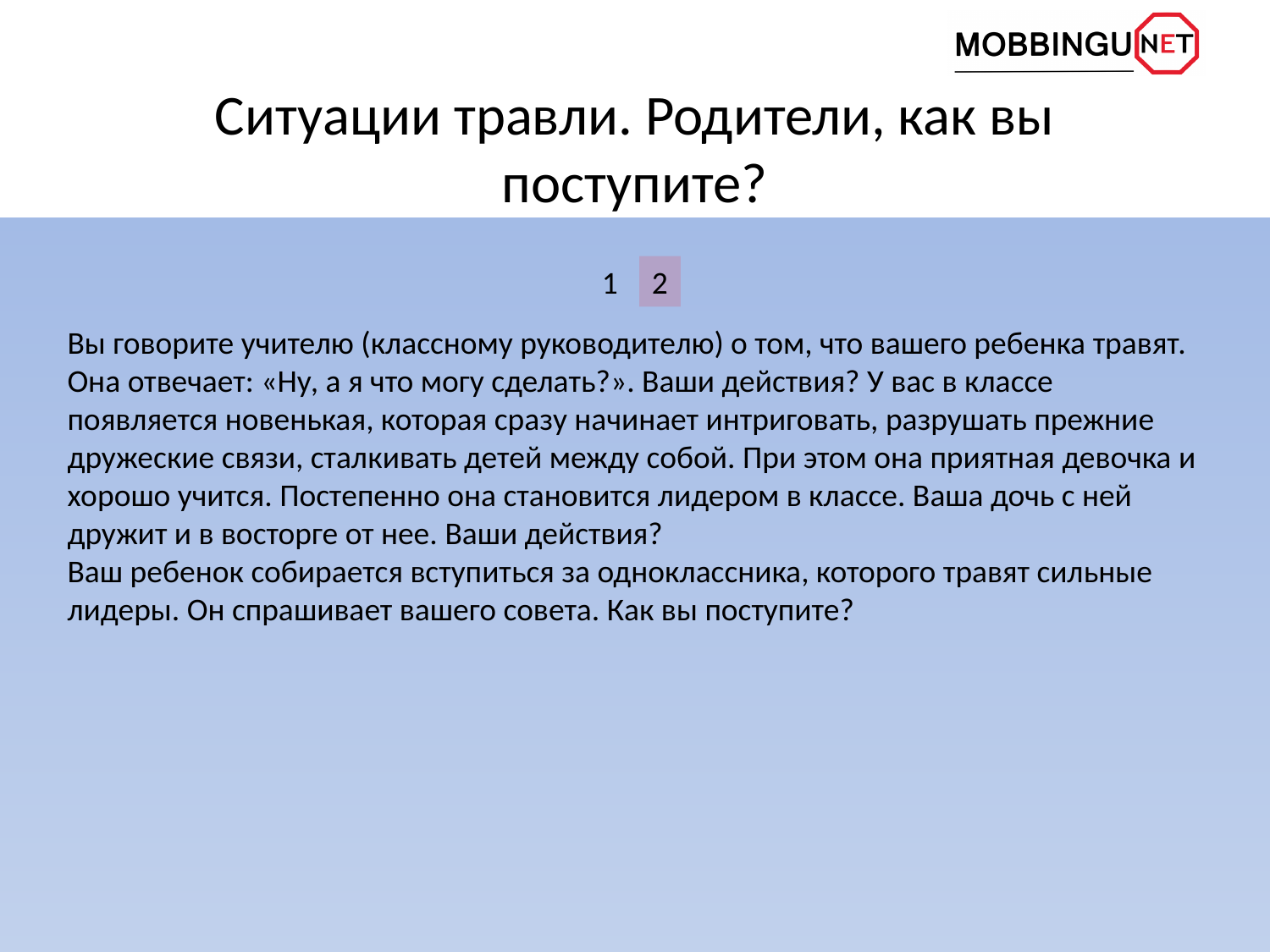

# Ситуации травли. Родители, как вы поступите?
1
2
Вы говорите учителю (классному руководителю) о том, что вашего ребенка травят. Она отвечает: «Ну, а я что могу сделать?». Ваши действия? У вас в классе появляется новенькая, которая сразу начинает интриговать, разрушать прежние дружеские связи, сталкивать детей между собой. При этом она приятная девочка и хорошо учится. Постепенно она становится лидером в классе. Ваша дочь с ней дружит и в восторге от нее. Ваши действия?
Ваш ребенок собирается вступиться за одноклассника, которого травят сильные лидеры. Он спрашивает вашего совета. Как вы поступите?